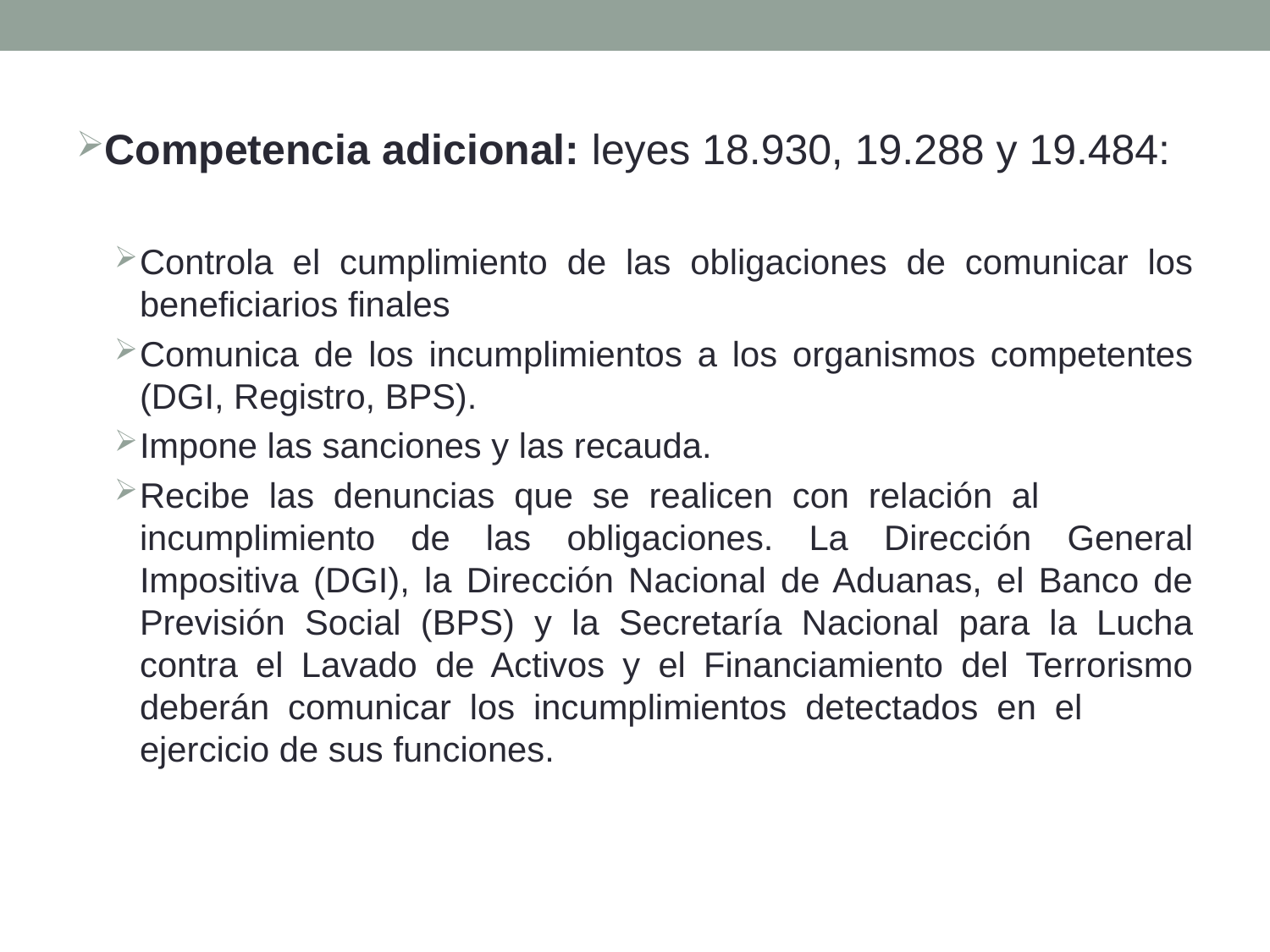

Competencia adicional: leyes 18.930, 19.288 y 19.484:

Controla el cumplimiento de las obligaciones de comunicar los beneficiarios finales
Comunica de los incumplimientos a los organismos competentes (DGI, Registro, BPS).
Impone las sanciones y las recauda.
Recibe las denuncias que se realicen con relación al         incumplimiento de las obligaciones. La Dirección General Impositiva (DGI), la Dirección Nacional de Aduanas, el Banco de Previsión Social (BPS) y la Secretaría Nacional para la Lucha contra el Lavado de Activos y el Financiamiento del Terrorismo deberán comunicar los incumplimientos detectados en el       ejercicio de sus funciones.